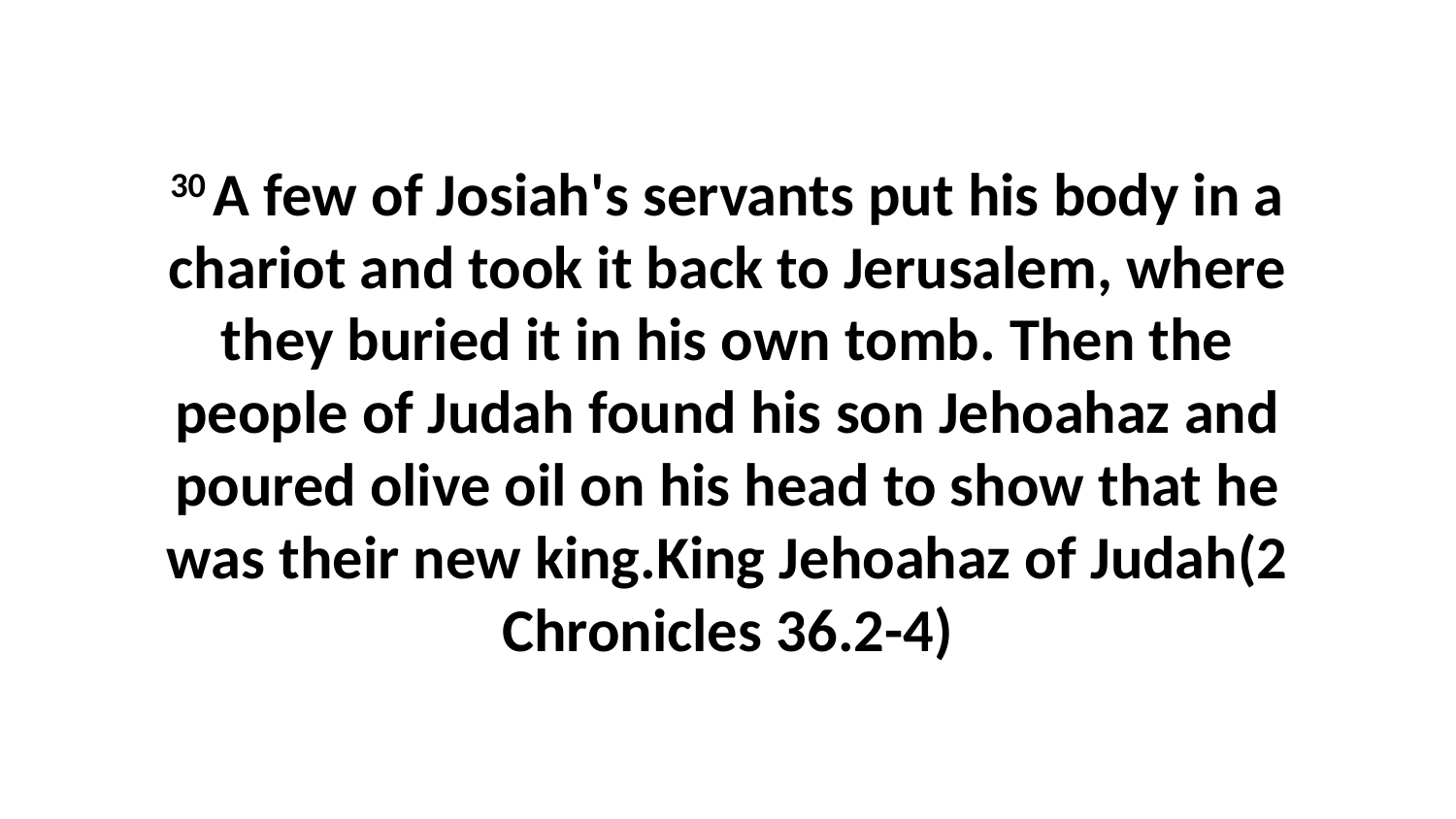

30 A few of Josiah's servants put his body in a chariot and took it back to Jerusalem, where they buried it in his own tomb. Then the people of Judah found his son Jehoahaz and poured olive oil on his head to show that he was their new king.King Jehoahaz of Judah(2 Chronicles 36.2-4)